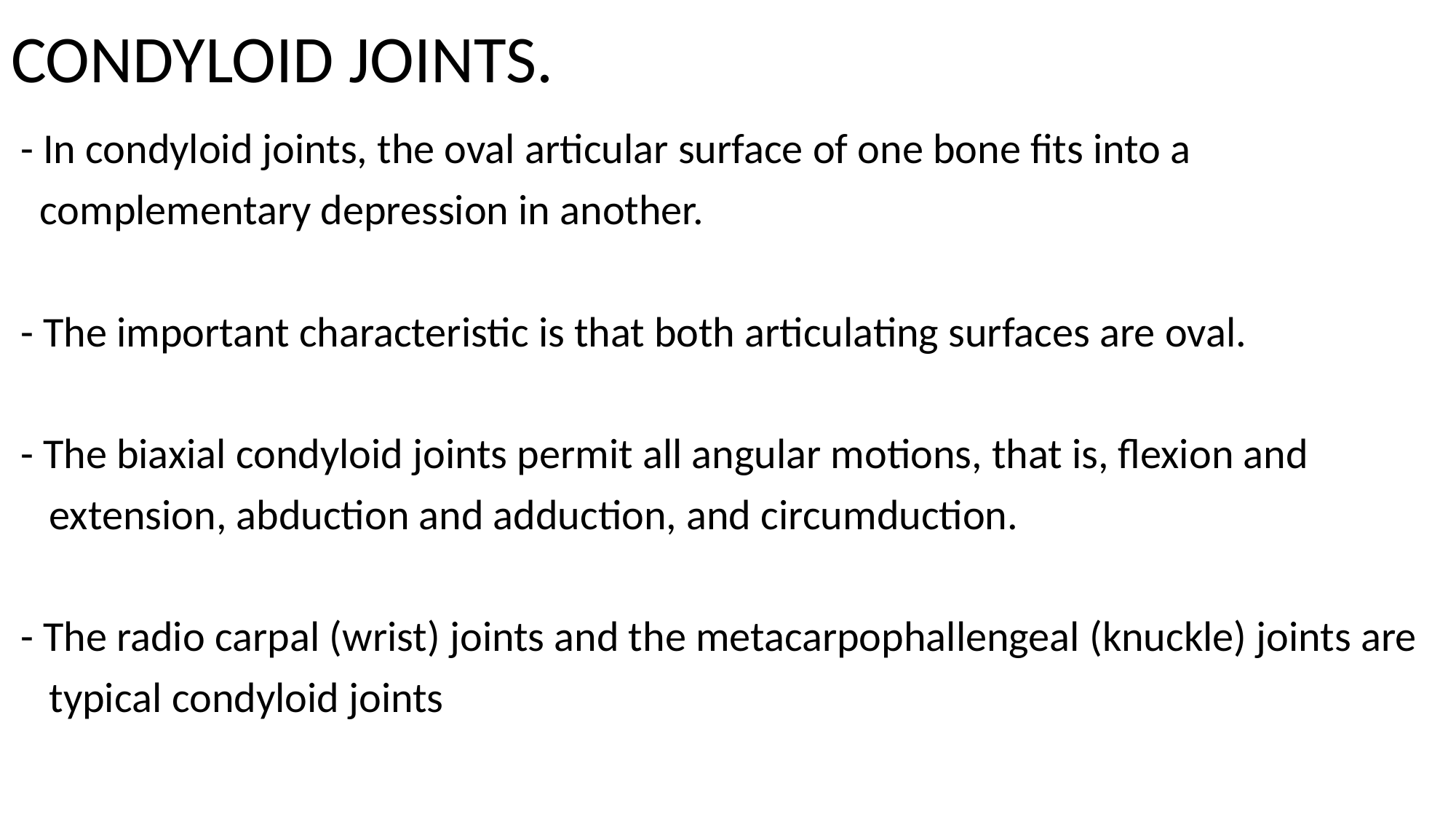

# CONDYLOID JOINTS.
 - In condyloid joints, the oval articular surface of one bone fits into a
   complementary depression in another.

 - The important characteristic is that both articulating surfaces are oval.

 - The biaxial condyloid joints permit all angular motions, that is, flexion and
    extension, abduction and adduction, and circumduction.

 - The radio carpal (wrist) joints and the metacarpophallengeal (knuckle) joints are
    typical condyloid joints